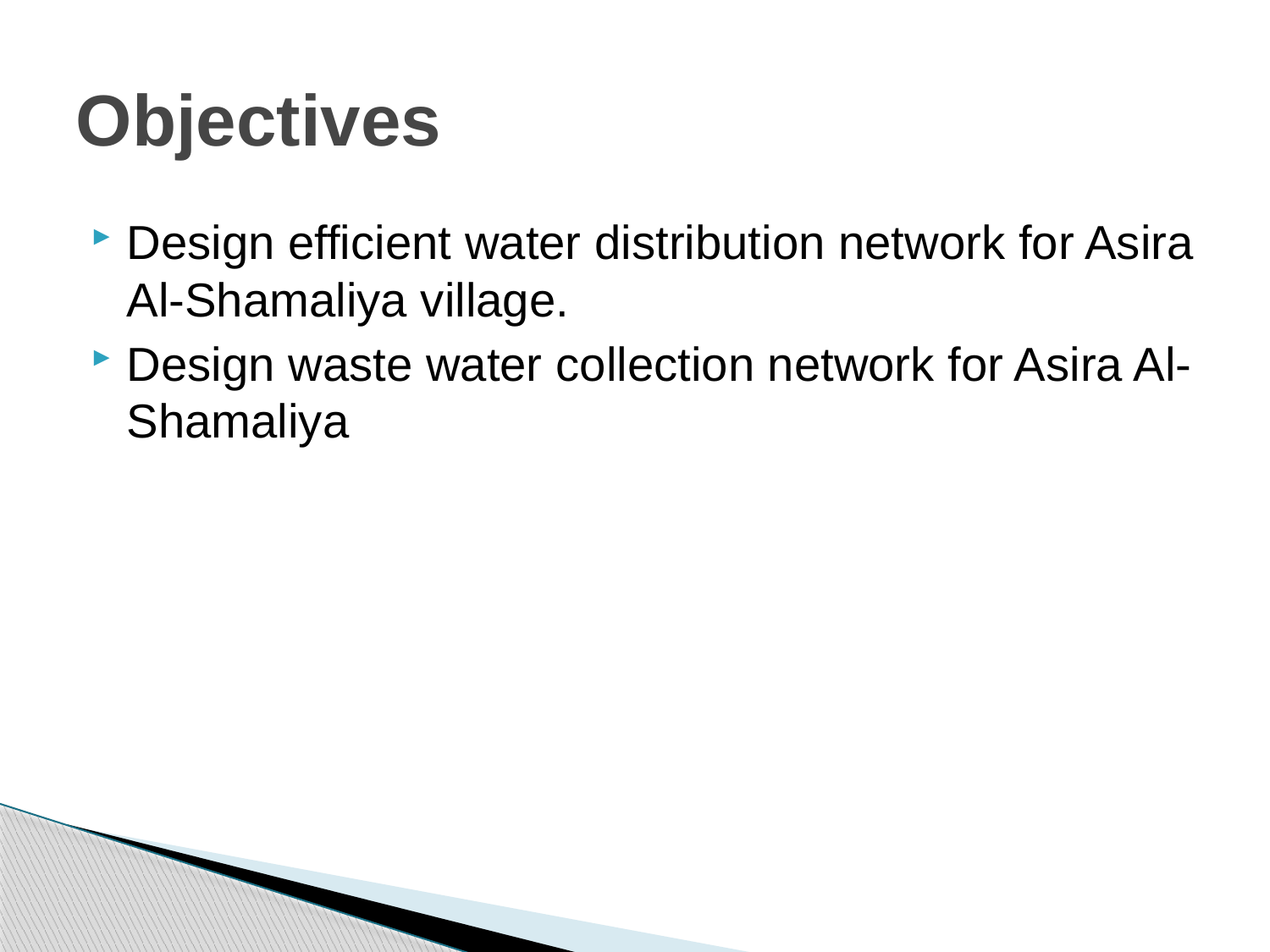

# Objectives
Design efficient water distribution network for Asira Al-Shamaliya village.
Design waste water collection network for Asira Al-Shamaliya